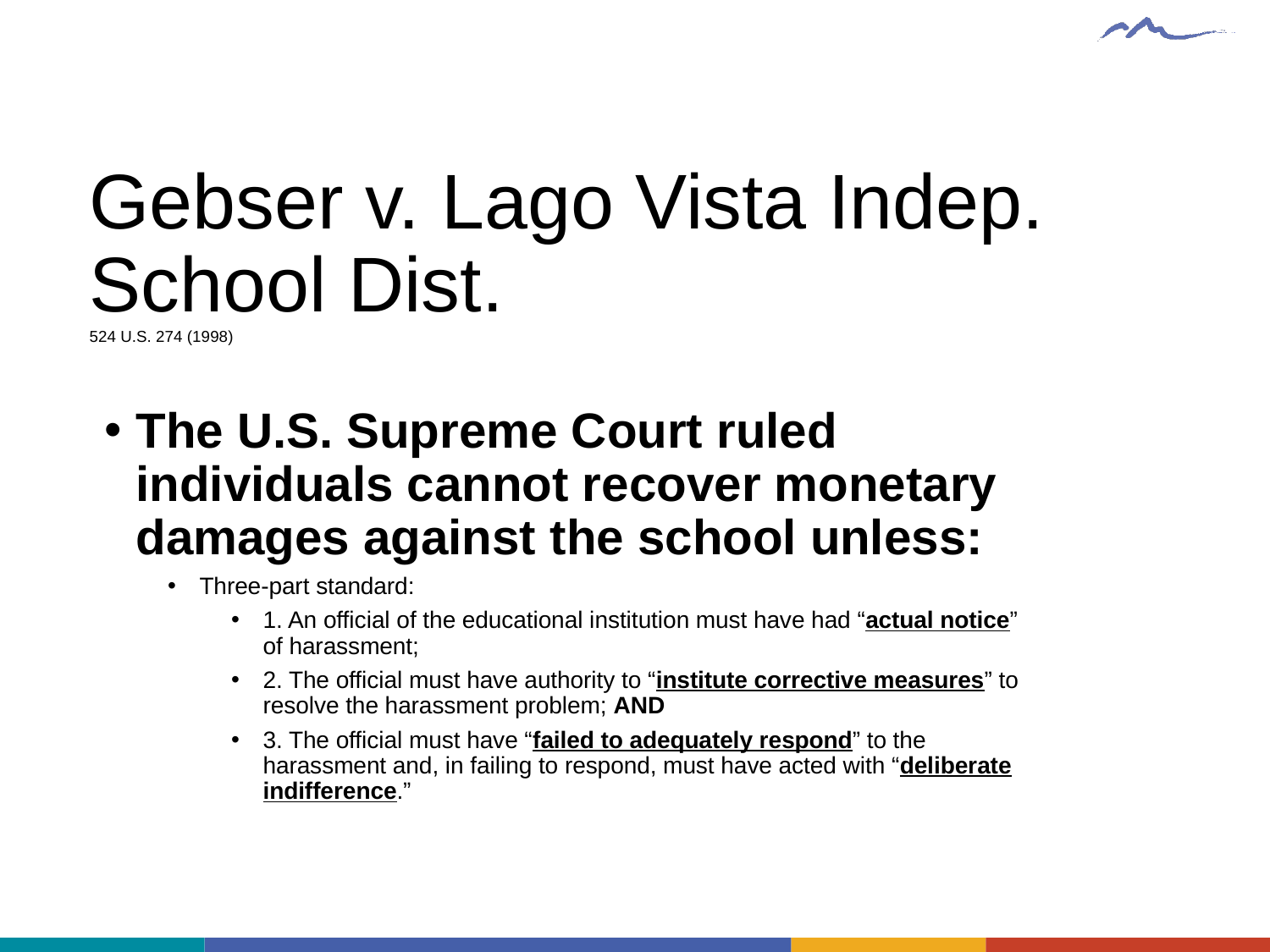

# Gebser v. Lago Vista Indep. School Dist. 524 U.S. 274 (1998)
The U.S. Supreme Court ruled individuals cannot recover monetary damages against the school unless:
Three-part standard:
1. An official of the educational institution must have had “actual notice” of harassment;
2. The official must have authority to “institute corrective measures” to resolve the harassment problem; AND
3. The official must have “failed to adequately respond” to the harassment and, in failing to respond, must have acted with “deliberate indifference.”